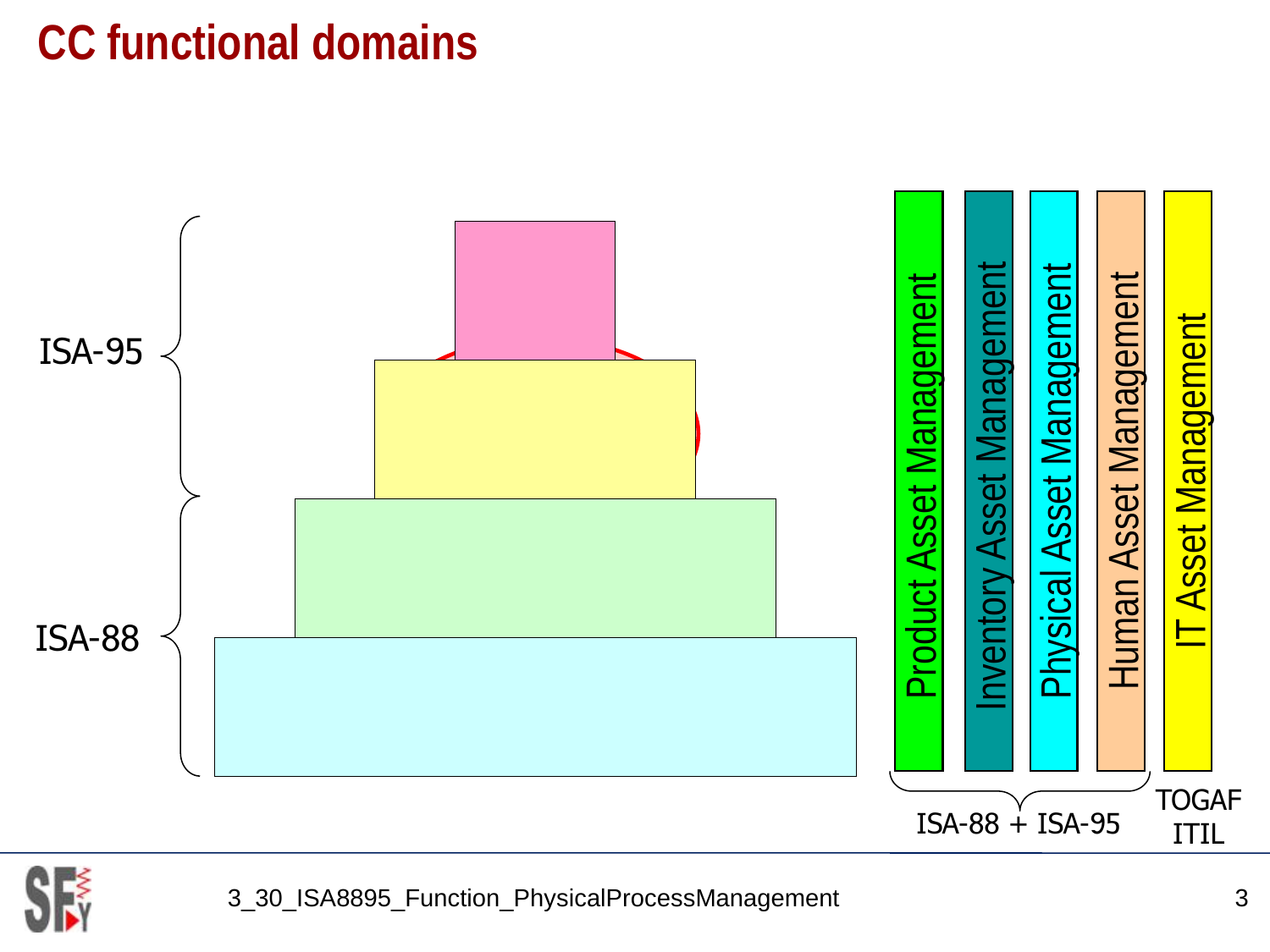

# CC functional domains

ISA-95

Product Asset Management
Inventory Asset Management
Physical Asset Management
Human Asset Management
IT Asset Management

ISA-88

TOGAF
ITIL
ISA-88 + ISA-95
3_30_ISA8895_Function_PhysicalProcessManagement
3